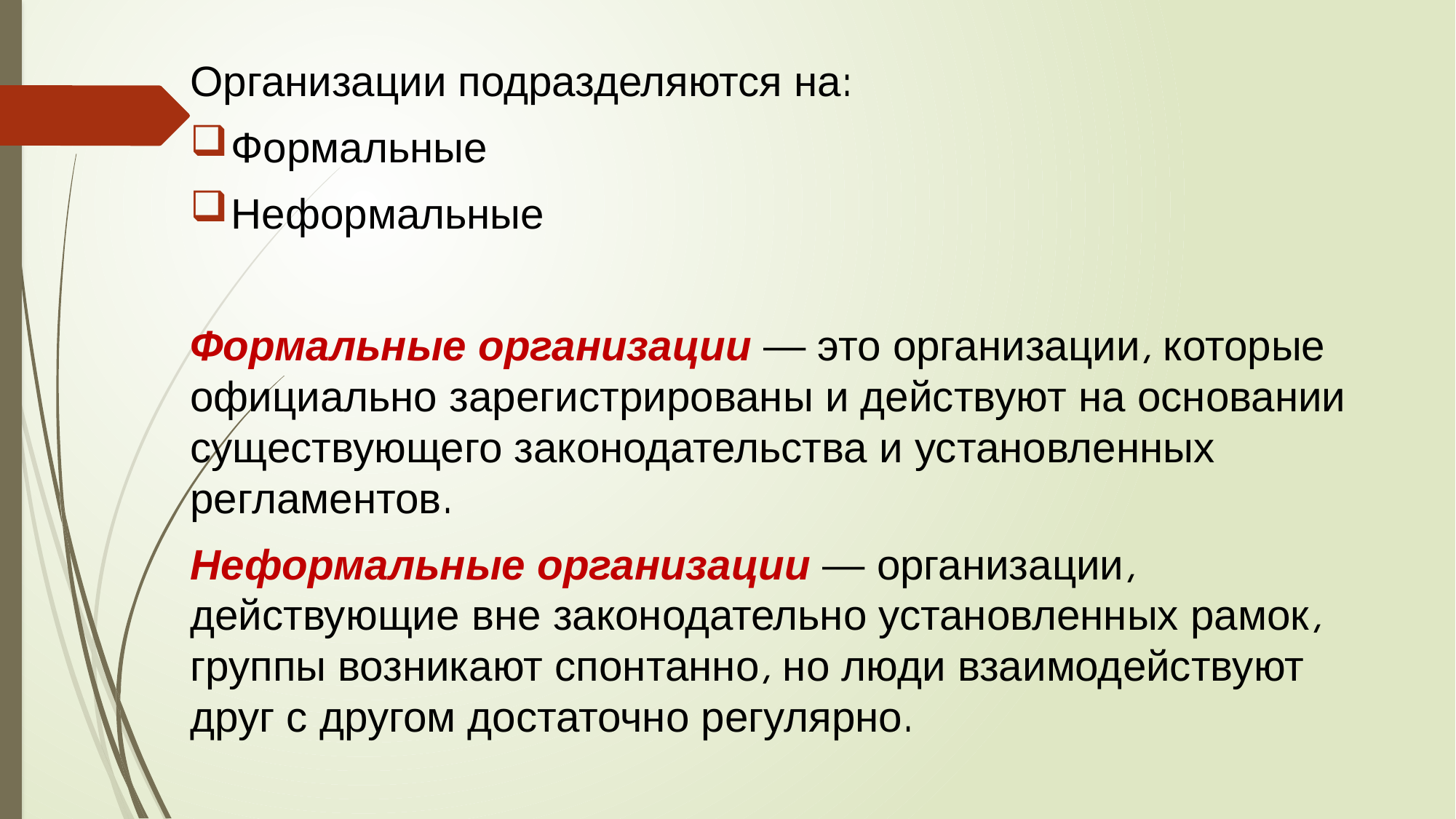

Организации подразделяются на:
Формальные
Неформальные

Формальные организации — это организации, которые официально зарегистрированы и действуют на основании существующего законодательства и установленных регламентов.
Неформальные организации — организации, действующие вне законодательно установленных рамок, группы возникают спонтанно, но люди взаимодействуют друг с другом достаточно регулярно.